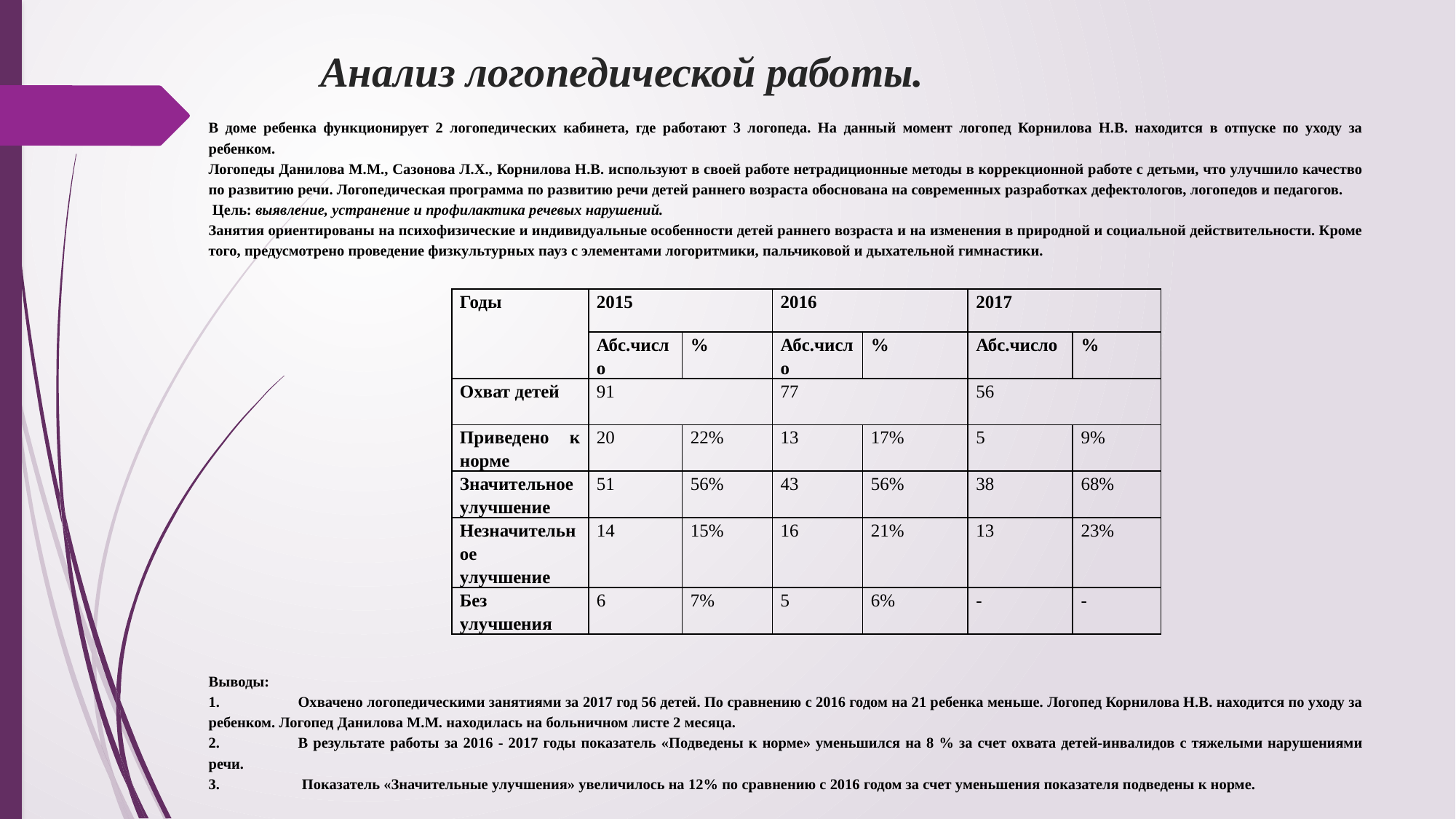

# Анализ логопедической работы.
В доме ребенка функционирует 2 логопедических кабинета, где работают 3 логопеда. На данный момент логопед Корнилова Н.В. находится в отпуске по уходу за ребенком.
Логопеды Данилова М.М., Сазонова Л.Х., Корнилова Н.В. используют в своей работе нетрадиционные методы в коррекционной работе с детьми, что улучшило качество по развитию речи. Логопедическая программа по развитию речи детей раннего возраста обоснована на современных разработках дефектологов, логопедов и педагогов.
 Цель: выявление, устранение и профилактика речевых нарушений.
Занятия ориентированы на психофизические и индивидуальные особенности детей раннего возраста и на изменения в природной и социальной действительности. Кроме того, предусмотрено проведение физкультурных пауз с элементами логоритмики, пальчиковой и дыхательной гимнастики.

Выводы:
1.	Охвачено логопедическими занятиями за 2017 год 56 детей. По сравнению с 2016 годом на 21 ребенка меньше. Логопед Корнилова Н.В. находится по уходу за ребенком. Логопед Данилова М.М. находилась на больничном листе 2 месяца.
2.	В результате работы за 2016 - 2017 годы показатель «Подведены к норме» уменьшился на 8 % за счет охвата детей-инвалидов с тяжелыми нарушениями речи.
3.	 Показатель «Значительные улучшения» увеличилось на 12% по сравнению с 2016 годом за счет уменьшения показателя подведены к норме.

| Годы | 2015 |  | 2016 |  | 2017 |  |
| --- | --- | --- | --- | --- | --- | --- |
|  | Абс.число | % | Абс.число | % | Абс.число | % |
| Охват детей | 91 |  | 77 |  | 56 |  |
| Приведено к норме | 20 | 22% | 13 | 17% | 5 | 9% |
| Значительное улучшение | 51 | 56% | 43 | 56% | 38 | 68% |
| Незначительное улучшение | 14 | 15% | 16 | 21% | 13 | 23% |
| Без улучшения | 6 | 7% | 5 | 6% | - | - |